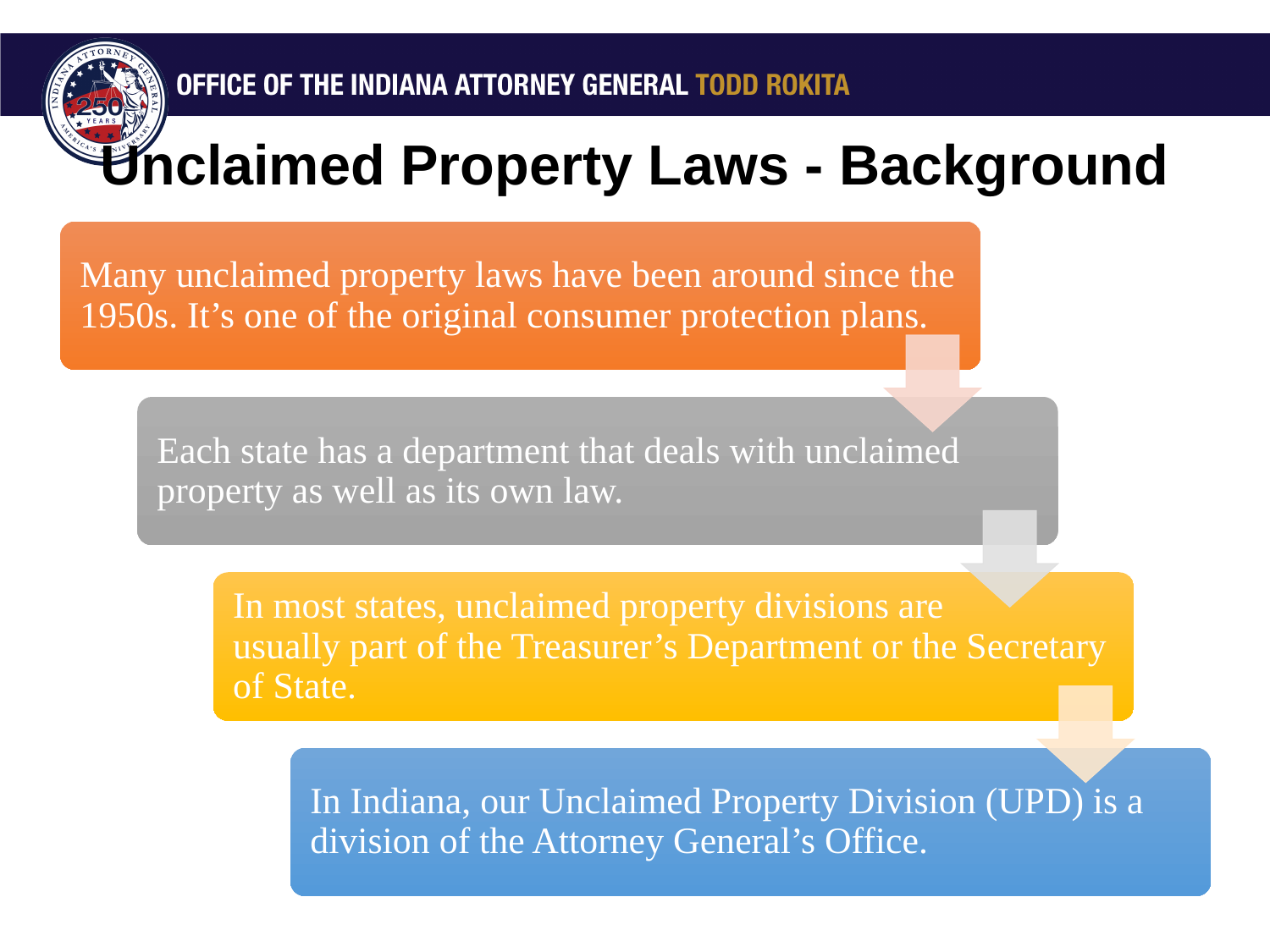

# Unclaimed Property Laws - Background
Many unclaimed property laws have been around since the 1950s. It’s one of the original consumer protection plans.
Each state has a department that deals with unclaimed property as well as its own law.
In most states, unclaimed property divisions are usually part of the Treasurer’s Department or the Secretary of State.
In Indiana, our Unclaimed Property Division (UPD) is a division of the Attorney General’s Office.